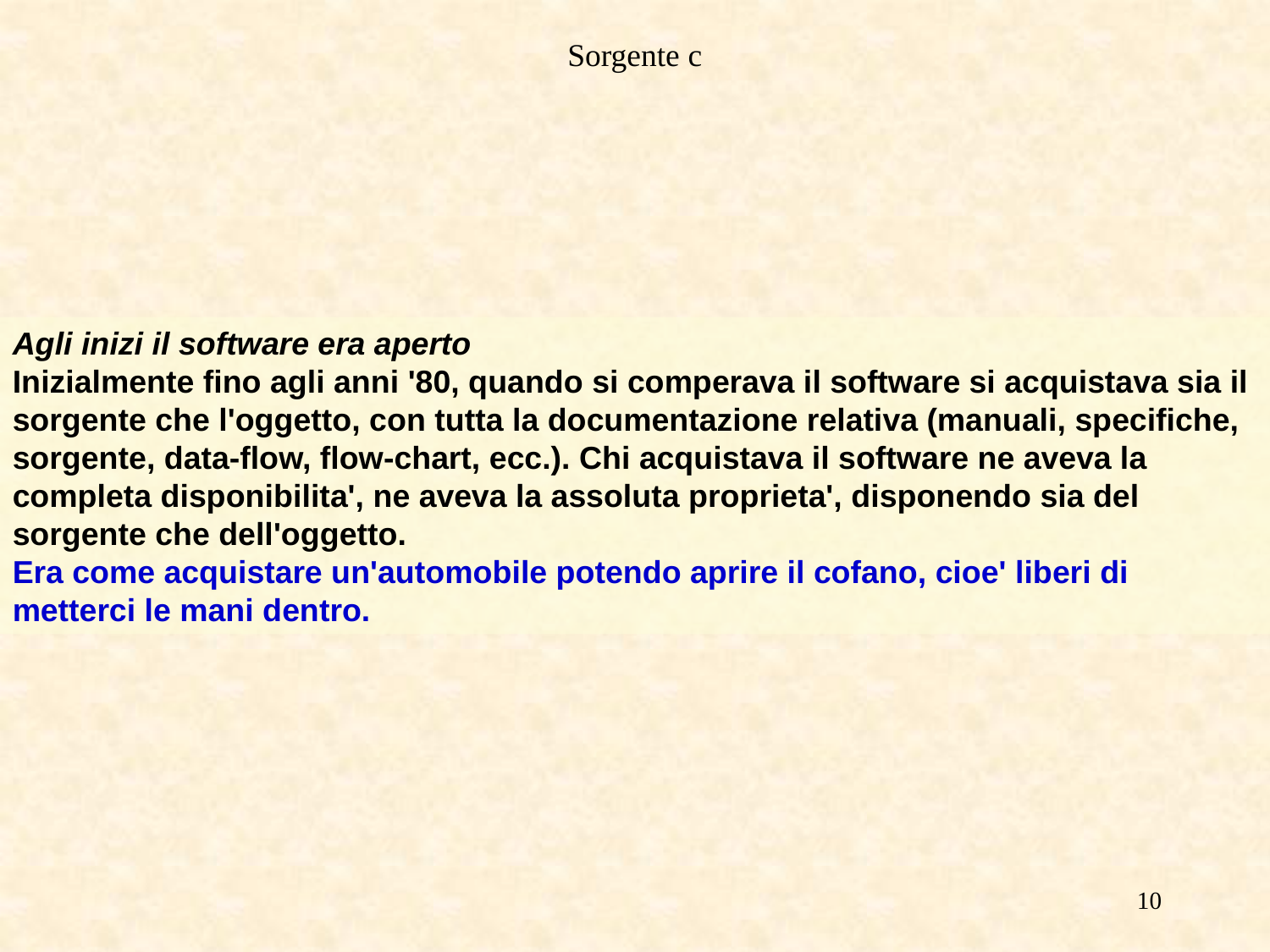

# Sorgente c
Agli inizi il software era aperto
Inizialmente fino agli anni '80, quando si comperava il software si acquistava sia il sorgente che l'oggetto, con tutta la documentazione relativa (manuali, specifiche, sorgente, data-flow, flow-chart, ecc.). Chi acquistava il software ne aveva la completa disponibilita', ne aveva la assoluta proprieta', disponendo sia del sorgente che dell'oggetto.
Era come acquistare un'automobile potendo aprire il cofano, cioe' liberi di metterci le mani dentro.
10